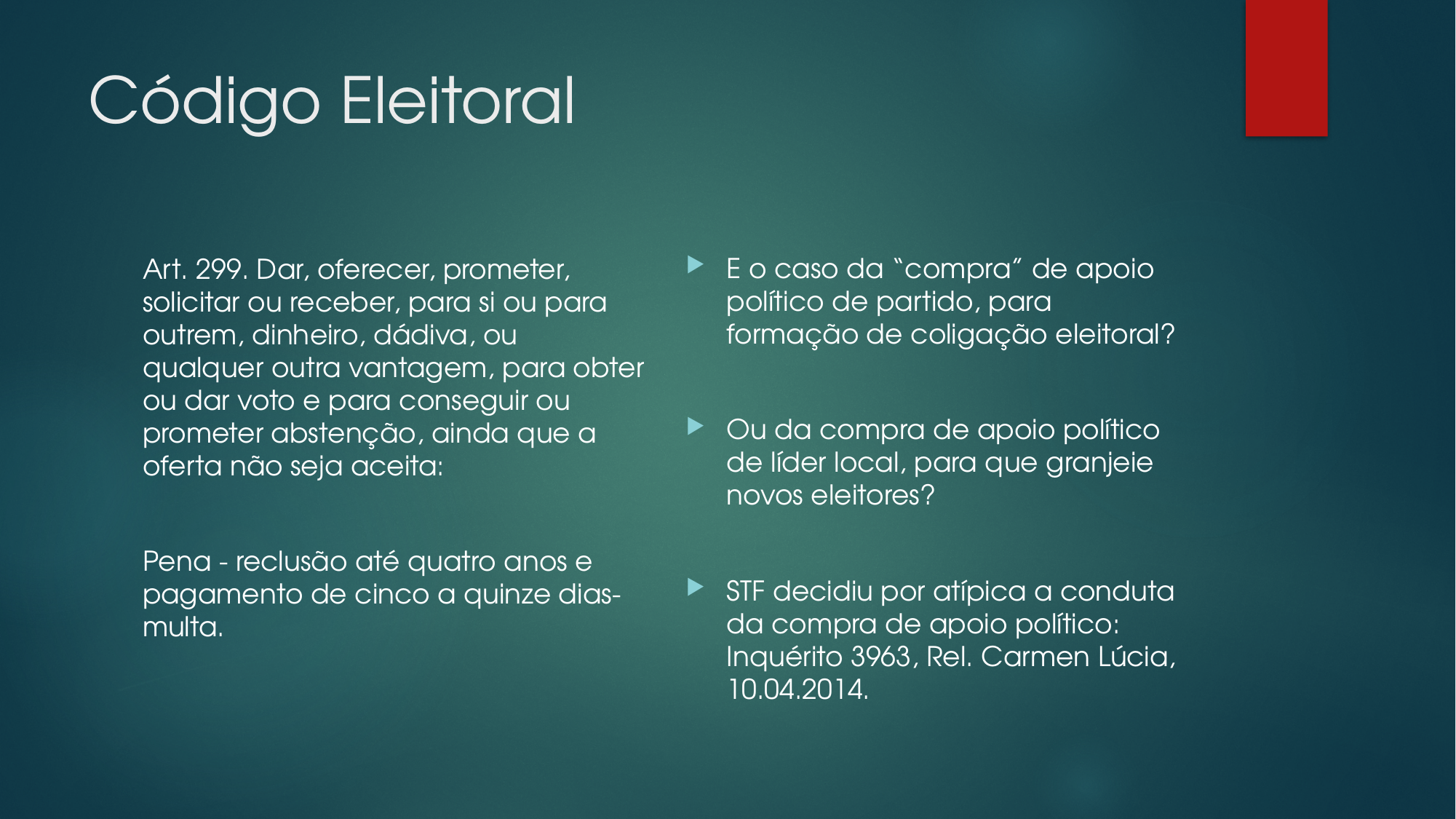

# Código Eleitoral
E o caso da “compra” de apoio político de partido, para formação de coligação eleitoral?

Ou da compra de apoio político de líder local, para que granjeie novos eleitores?

STF decidiu por atípica a conduta da compra de apoio político: Inquérito 3963, Rel. Carmen Lúcia, 10.04.2014.
Art. 299. Dar, oferecer, prometer, solicitar ou receber, para si ou para outrem, dinheiro, dádiva, ou qualquer outra vantagem, para obter ou dar voto e para conseguir ou prometer abstenção, ainda que a oferta não seja aceita:

Pena - reclusão até quatro anos e pagamento de cinco a quinze dias-multa.